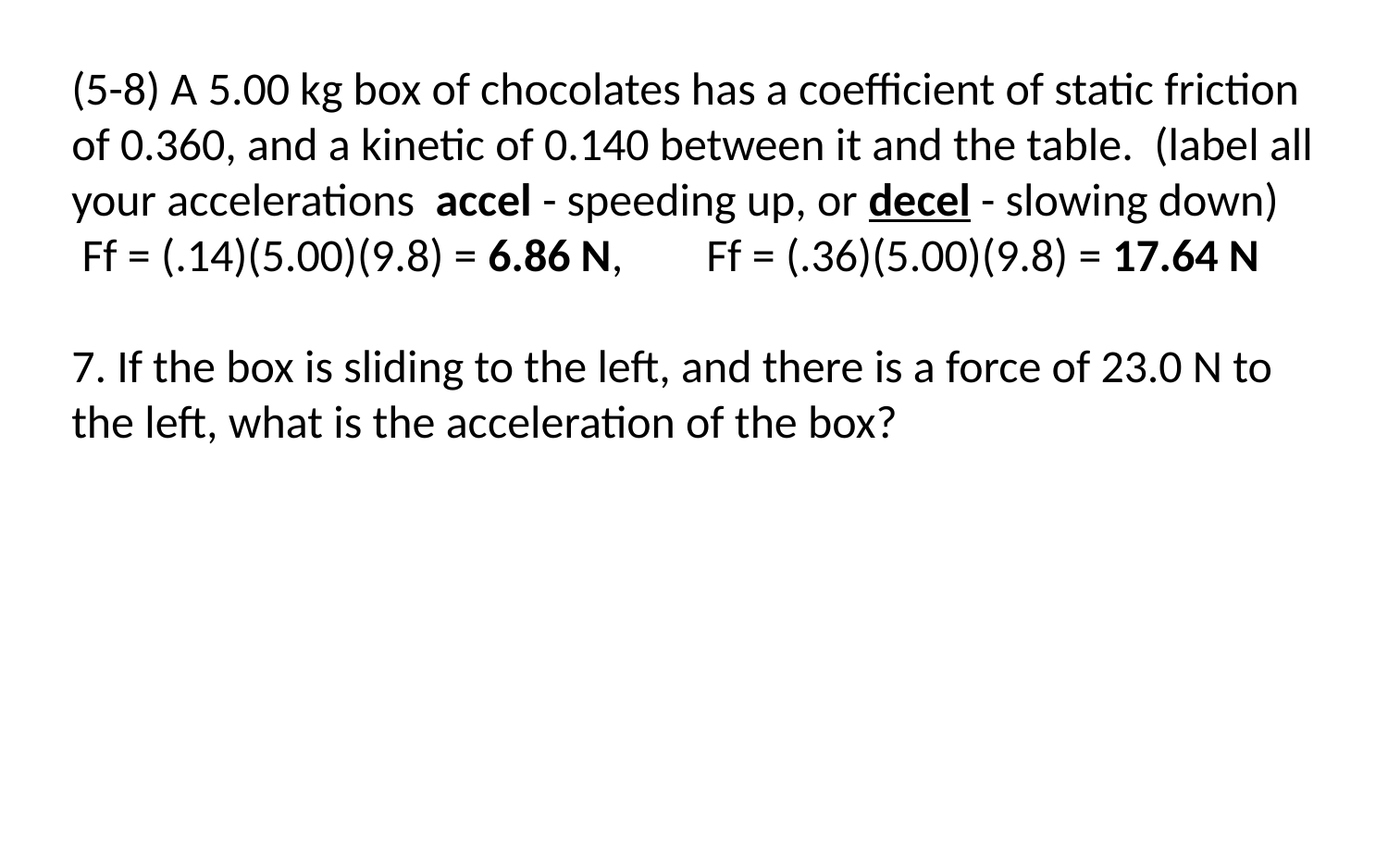

(5-8) A 5.00 kg box of chocolates has a coefficient of static friction of 0.360, and a kinetic of 0.140 between it and the table.  (label all your accelerations  accel - speeding up, or decel - slowing down)
 Ff = (.14)(5.00)(9.8) = 6.86 N,        Ff = (.36)(5.00)(9.8) = 17.64 N

7. If the box is sliding to the left, and there is a force of 23.0 N to the left, what is the acceleration of the box?